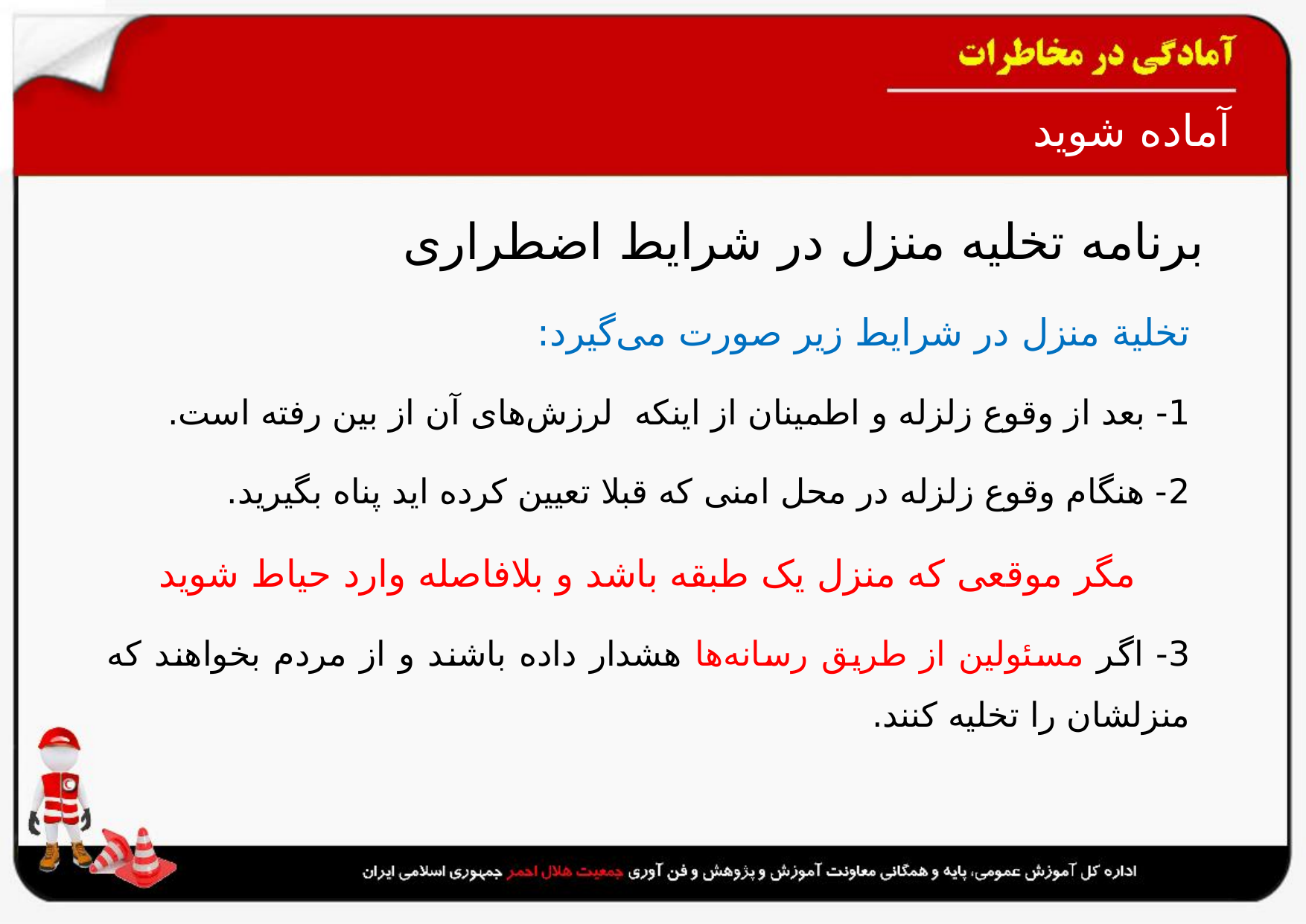

# آماده شوید
برنامه تخلیه منزل در شرایط اضطراری
تخلیة منزل در شرایط زیر صورت می‌گیرد:
1- بعد از وقوع زلزله و اطمینان از اینکه  لرزش‌های آن از بین رفته است.
2- هنگام وقوع زلزله در محل امنی که قبلا تعیین کرده اید پناه بگیرید.
مگر موقعی که منزل یک طبقه باشد و بلافاصله وارد حیاط شوید
3- اگر مسئولین از طریق رسانه‌ها هشدار داده باشند و از مردم بخواهند که منزلشان را تخلیه کنند.